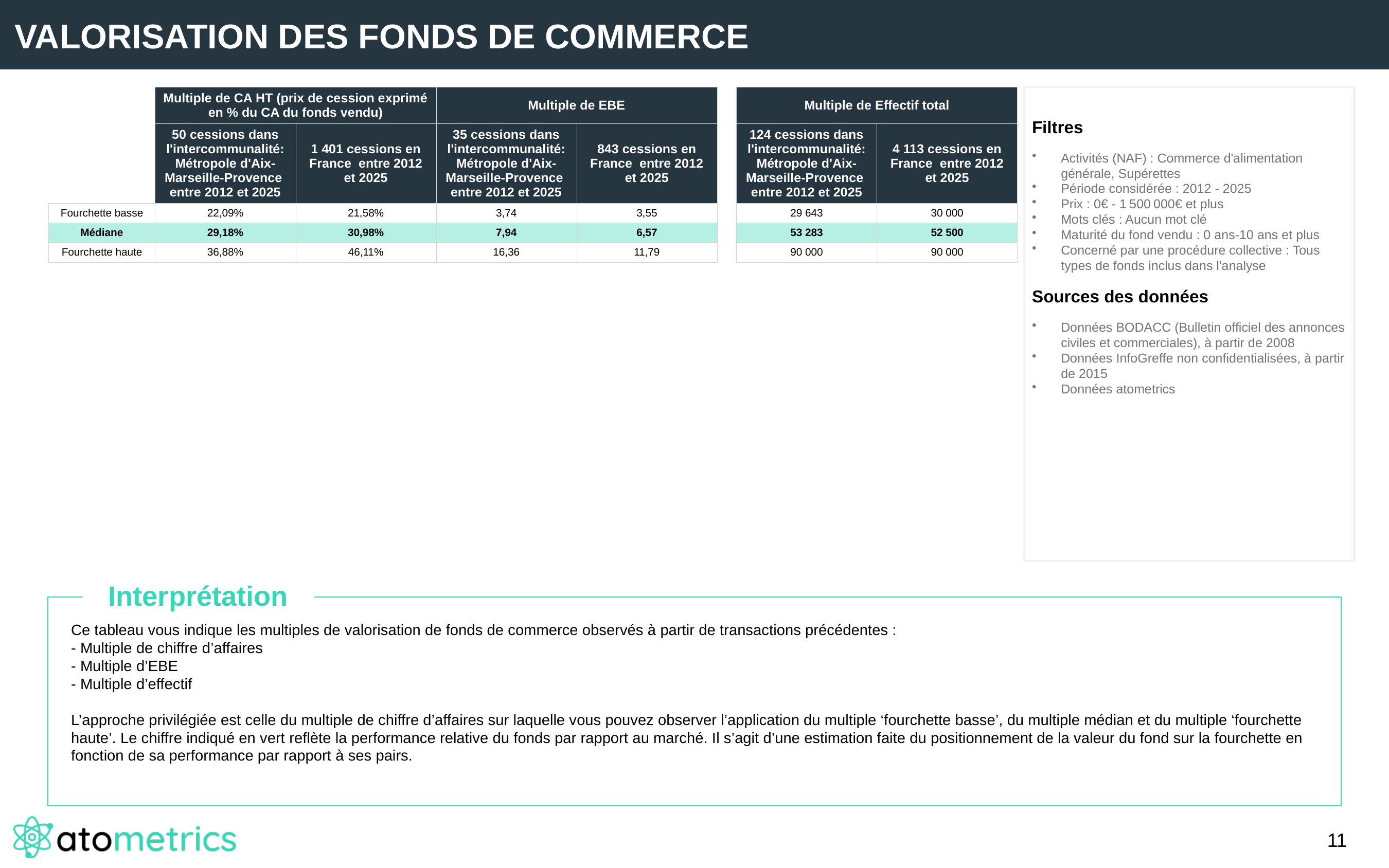

VALORISATION DES FONDS DE COMMERCE
|  | Multiple de CA HT (prix de cession exprimé en % du CA du fonds vendu) |  | Multiple de EBE |  |  | Multiple de Effectif total |  |
| --- | --- | --- | --- | --- | --- | --- | --- |
|  | 50 cessions dans l'intercommunalité: Métropole d'Aix-Marseille-Provence entre 2012 et 2025 | 1 401 cessions en France entre 2012 et 2025 | 35 cessions dans l'intercommunalité: Métropole d'Aix-Marseille-Provence entre 2012 et 2025 | 843 cessions en France entre 2012 et 2025 |  | 124 cessions dans l'intercommunalité: Métropole d'Aix-Marseille-Provence entre 2012 et 2025 | 4 113 cessions en France entre 2012 et 2025 |
| Fourchette basse | 22,09% | 21,58% | 3,74 | 3,55 |  | 29 643 | 30 000 |
| Médiane | 29,18% | 30,98% | 7,94 | 6,57 |  | 53 283 | 52 500 |
| Fourchette haute | 36,88% | 46,11% | 16,36 | 11,79 |  | 90 000 | 90 000 |

Filtres
Activités (NAF) : Commerce d'alimentation générale, Supérettes
Période considérée : 2012 - 2025
Prix : 0€ - 1 500 000€ et plus
Mots clés : Aucun mot clé
Maturité du fond vendu : 0 ans-10 ans et plus
Concerné par une procédure collective : Tous types de fonds inclus dans l'analyse
Sources des données
Données BODACC (Bulletin officiel des annonces civiles et commerciales), à partir de 2008
Données InfoGreffe non confidentialisées, à partir de 2015
Données atometrics
Interprétation
Ce tableau vous indique les multiples de valorisation de fonds de commerce observés à partir de transactions précédentes :
- Multiple de chiffre d’affaires
- Multiple d’EBE
- Multiple d’effectif

L’approche privilégiée est celle du multiple de chiffre d’affaires sur laquelle vous pouvez observer l’application du multiple ‘fourchette basse’, du multiple médian et du multiple ‘fourchette haute’. Le chiffre indiqué en vert reflète la performance relative du fonds par rapport au marché. Il s’agit d’une estimation faite du positionnement de la valeur du fond sur la fourchette en fonction de sa performance par rapport à ses pairs.
11